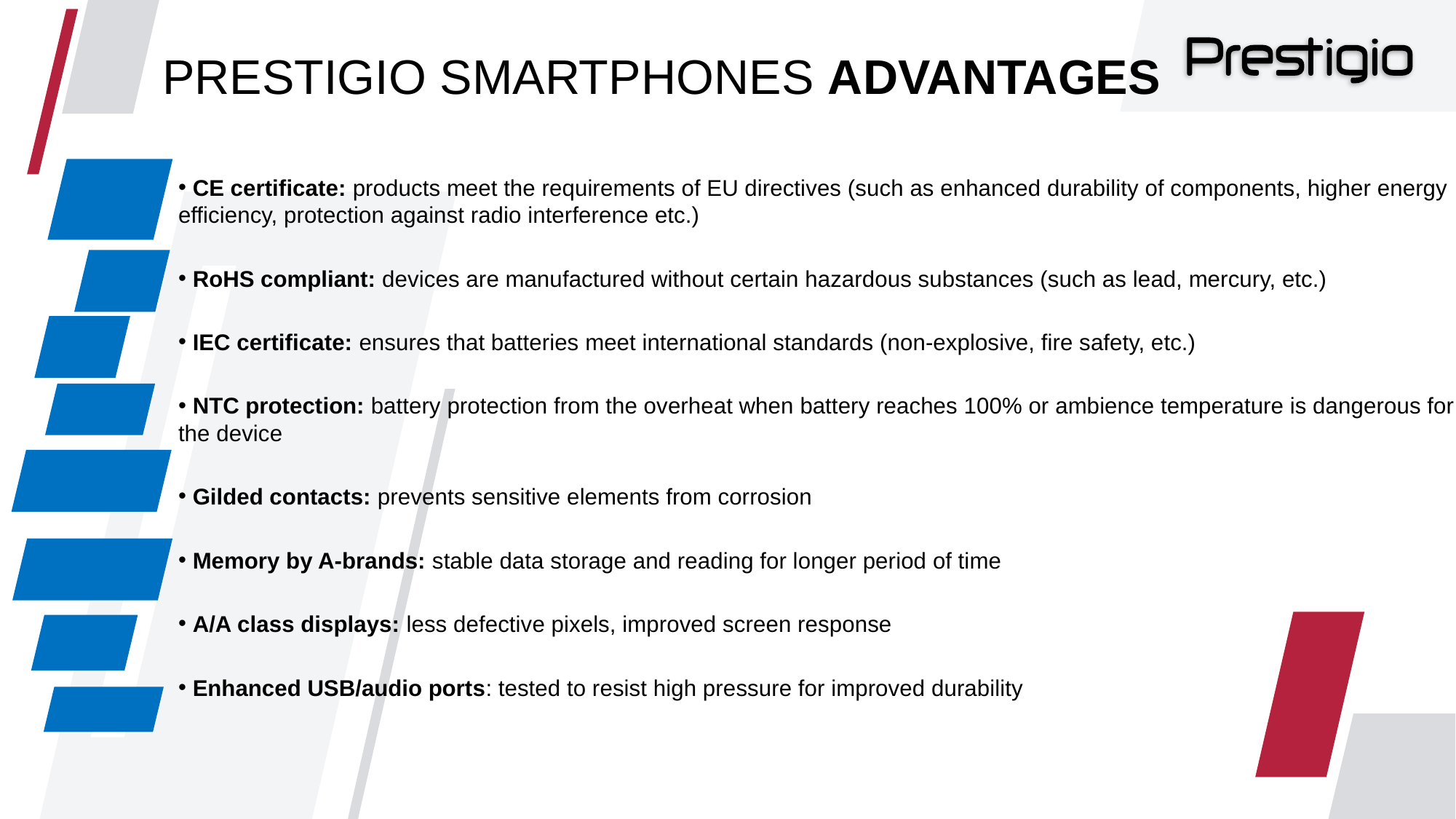

# PRESTIGIO SMARTPHONES ADVANTAGES

 CE certificate: products meet the requirements of EU directives (such as enhanced durability of components, higher energy efficiency, protection against radio interference etc.)

 RoHS compliant: devices are manufactured without certain hazardous substances (such as lead, mercury, etc.)

 IEC certificate: ensures that batteries meet international standards (non-explosive, fire safety, etc.)

 NTC protection: battery protection from the overheat when battery reaches 100% or ambience temperature is dangerous for the device

 Gilded contacts: prevents sensitive elements from corrosion

 Memory by A-brands: stable data storage and reading for longer period of time

 A/A class displays: less defective pixels, improved screen response

 Enhanced USB/audio ports: tested to resist high pressure for improved durability